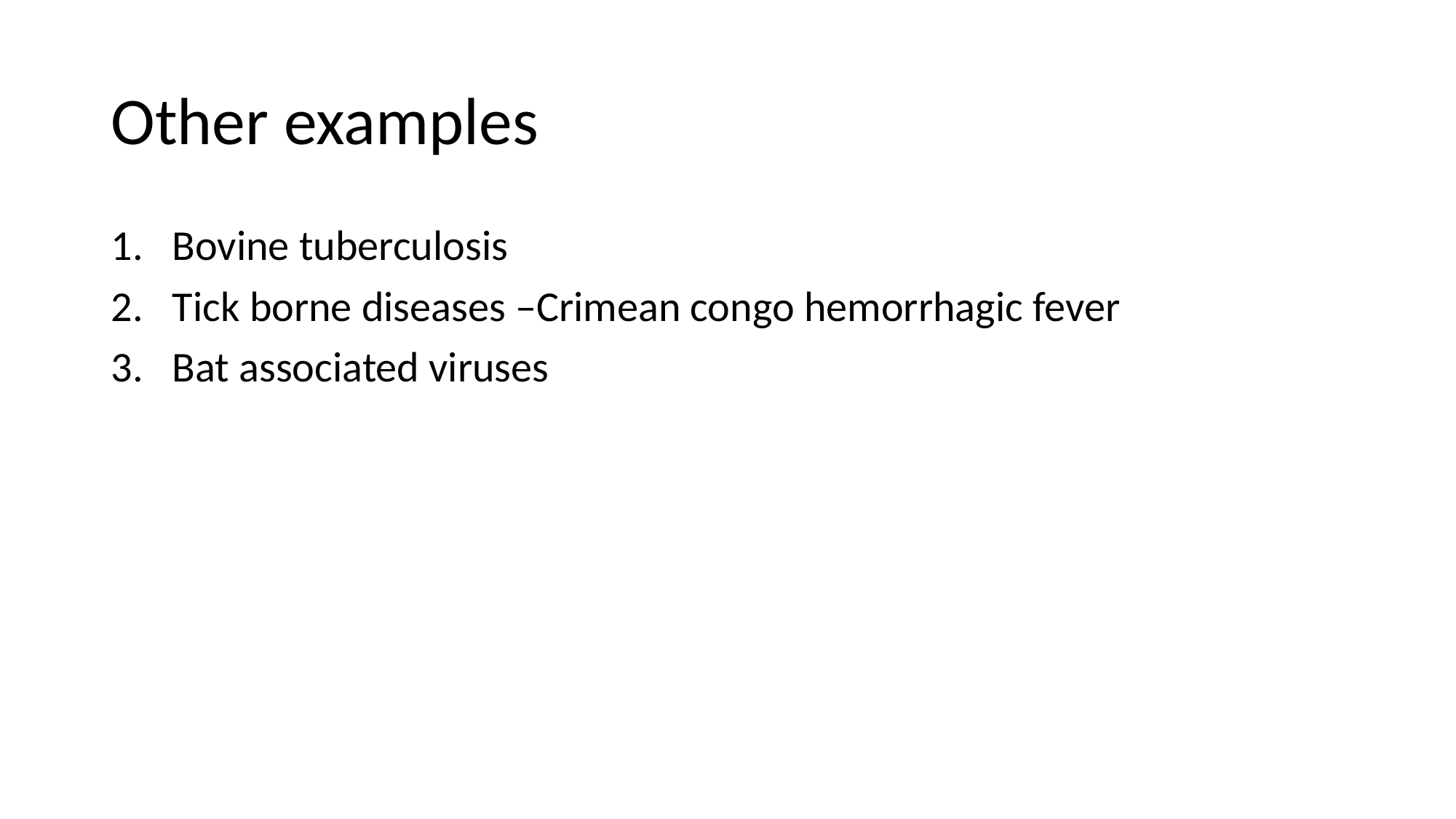

# Other examples
Bovine tuberculosis
Tick borne diseases –Crimean congo hemorrhagic fever
Bat associated viruses